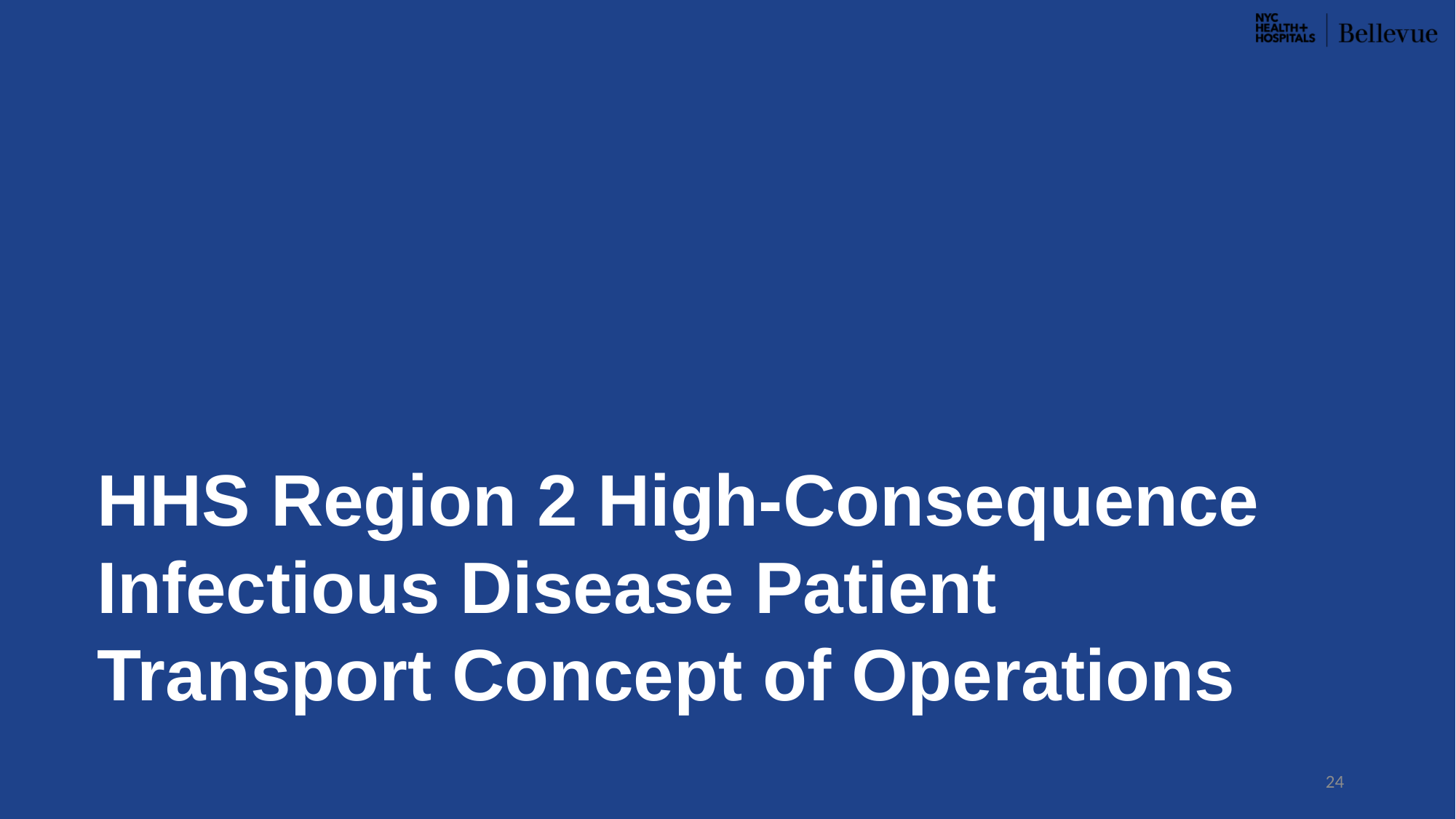

HHS Region 2 High-Consequence Infectious Disease Patient Transport Concept of Operations
24